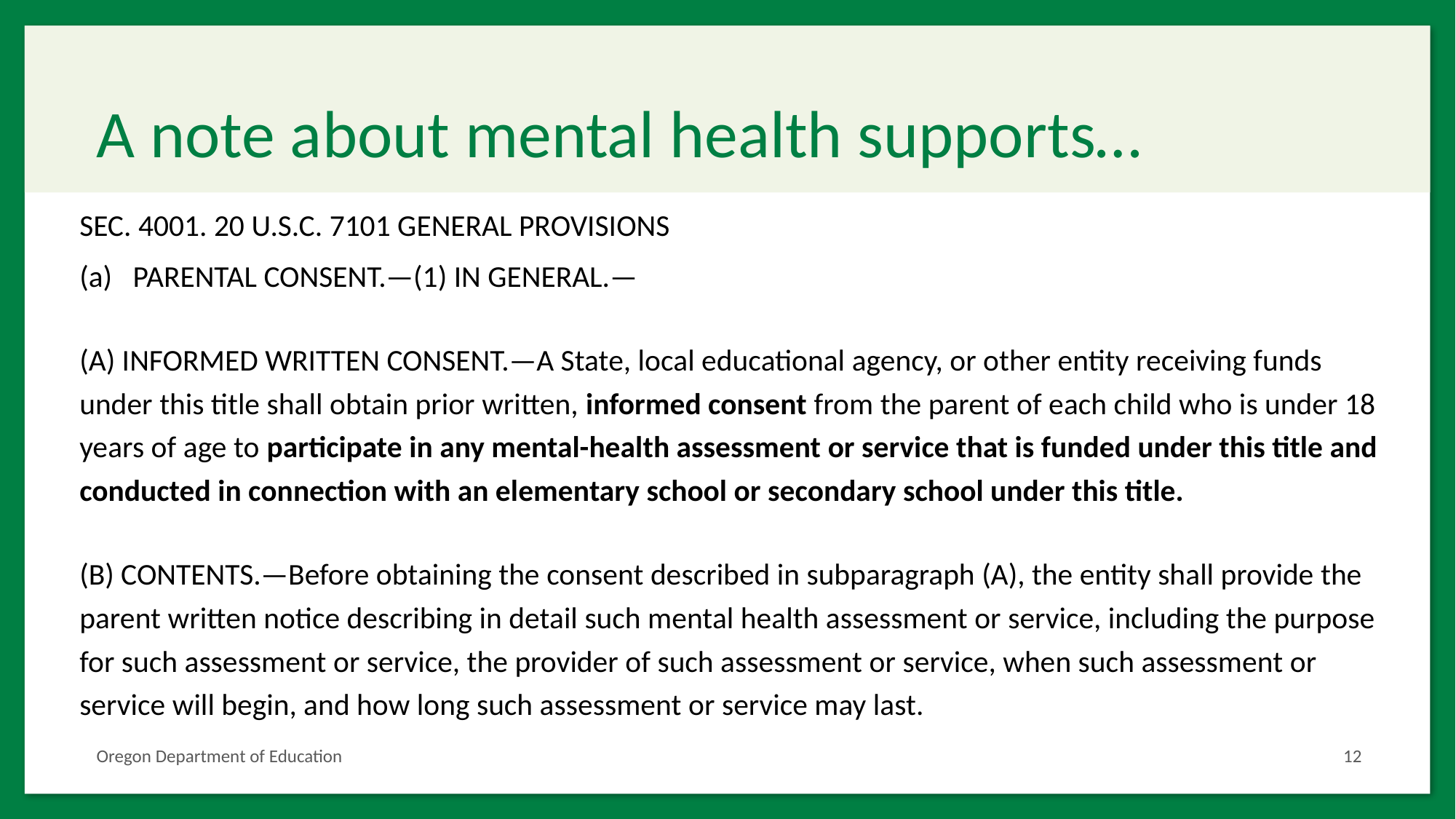

# A note about mental health supports…
SEC. 4001. 20 U.S.C. 7101 GENERAL PROVISIONS
PARENTAL CONSENT.—(1) IN GENERAL.—

(A) INFORMED WRITTEN CONSENT.—A State, local educational agency, or other entity receiving funds under this title shall obtain prior written, informed consent from the parent of each child who is under 18 years of age to participate in any mental-health assessment or service that is funded under this title and conducted in connection with an elementary school or secondary school under this title.

(B) CONTENTS.—Before obtaining the consent described in subparagraph (A), the entity shall provide the parent written notice describing in detail such mental health assessment or service, including the purpose for such assessment or service, the provider of such assessment or service, when such assessment or service will begin, and how long such assessment or service may last.

Oregon Department of Education
12